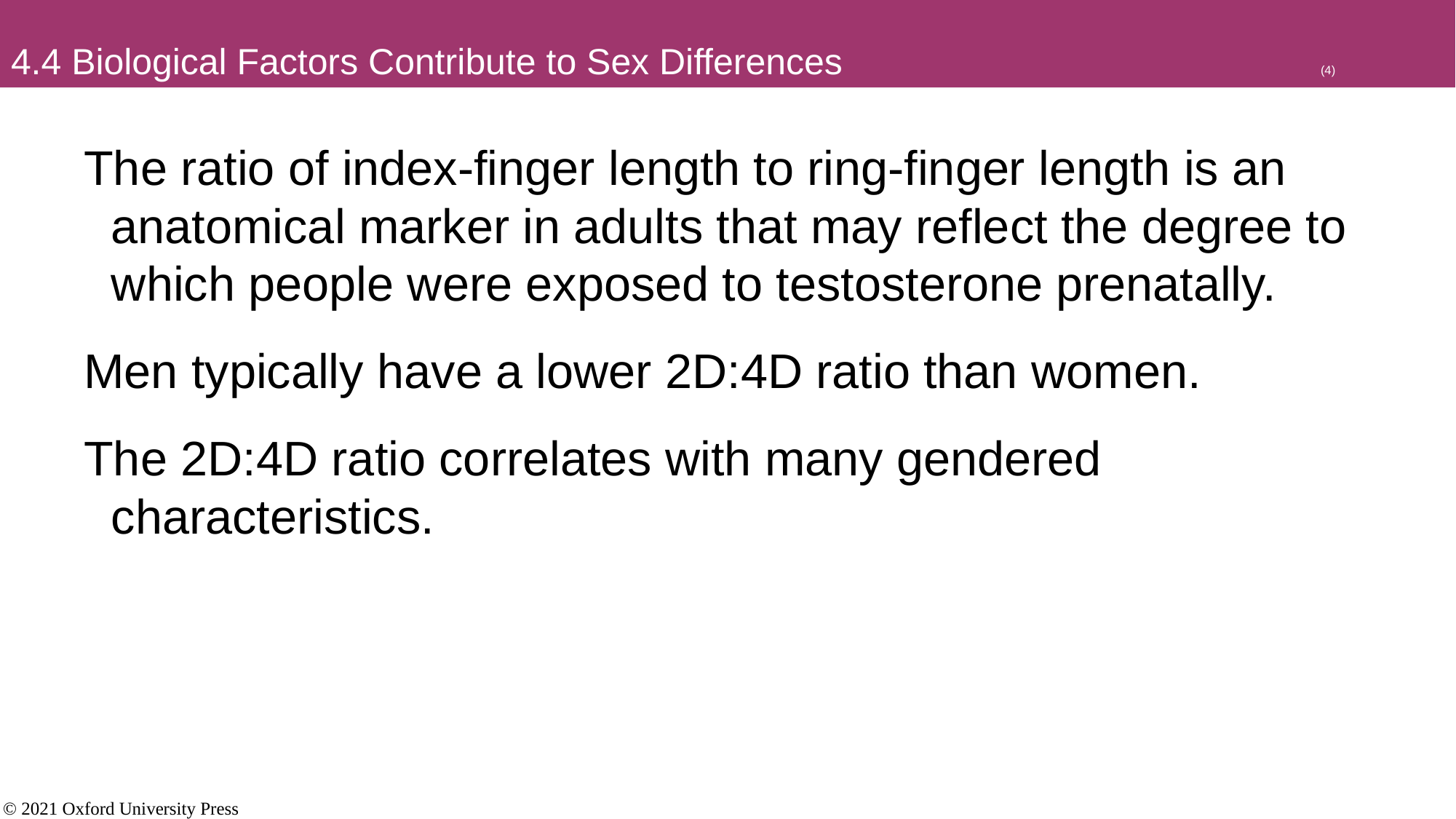

# 4.4 Biological Factors Contribute to Sex Differences					(4)
The ratio of index-finger length to ring-finger length is an anatomical marker in adults that may reflect the degree to which people were exposed to testosterone prenatally.
Men typically have a lower 2D:4D ratio than women.
The 2D:4D ratio correlates with many gendered characteristics.